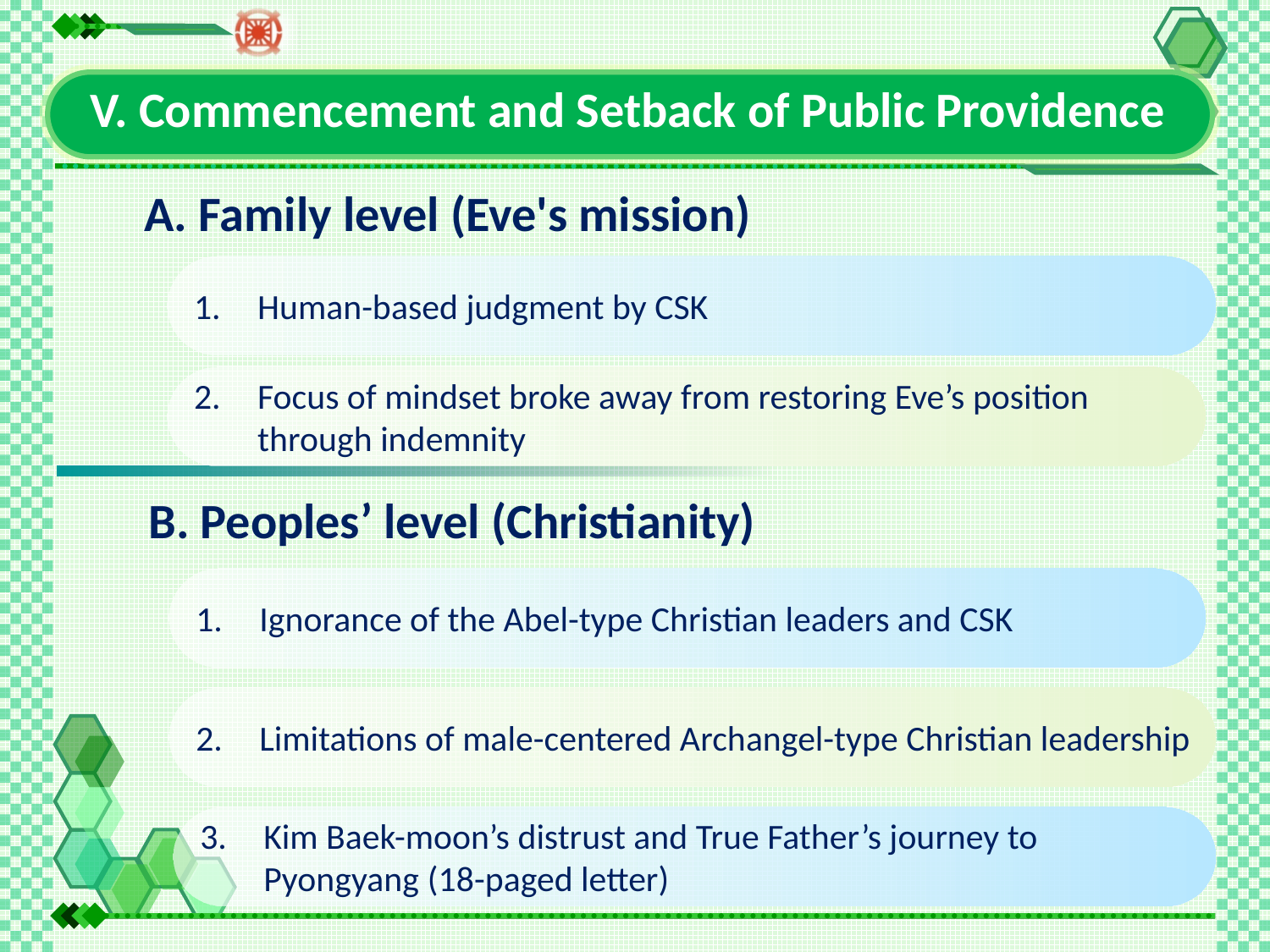

V. Commencement and Setback of Public Providence

A. Family level (Eve's mission)
Human-based judgment by CSK
Focus of mindset broke away from restoring Eve’s position through indemnity

B. Peoples’ level (Christianity)
Ignorance of the Abel-type Christian leaders and CSK
Limitations of male-centered Archangel-type Christian leadership
Kim Baek-moon’s distrust and True Father’s journey to Pyongyang (18-paged letter)